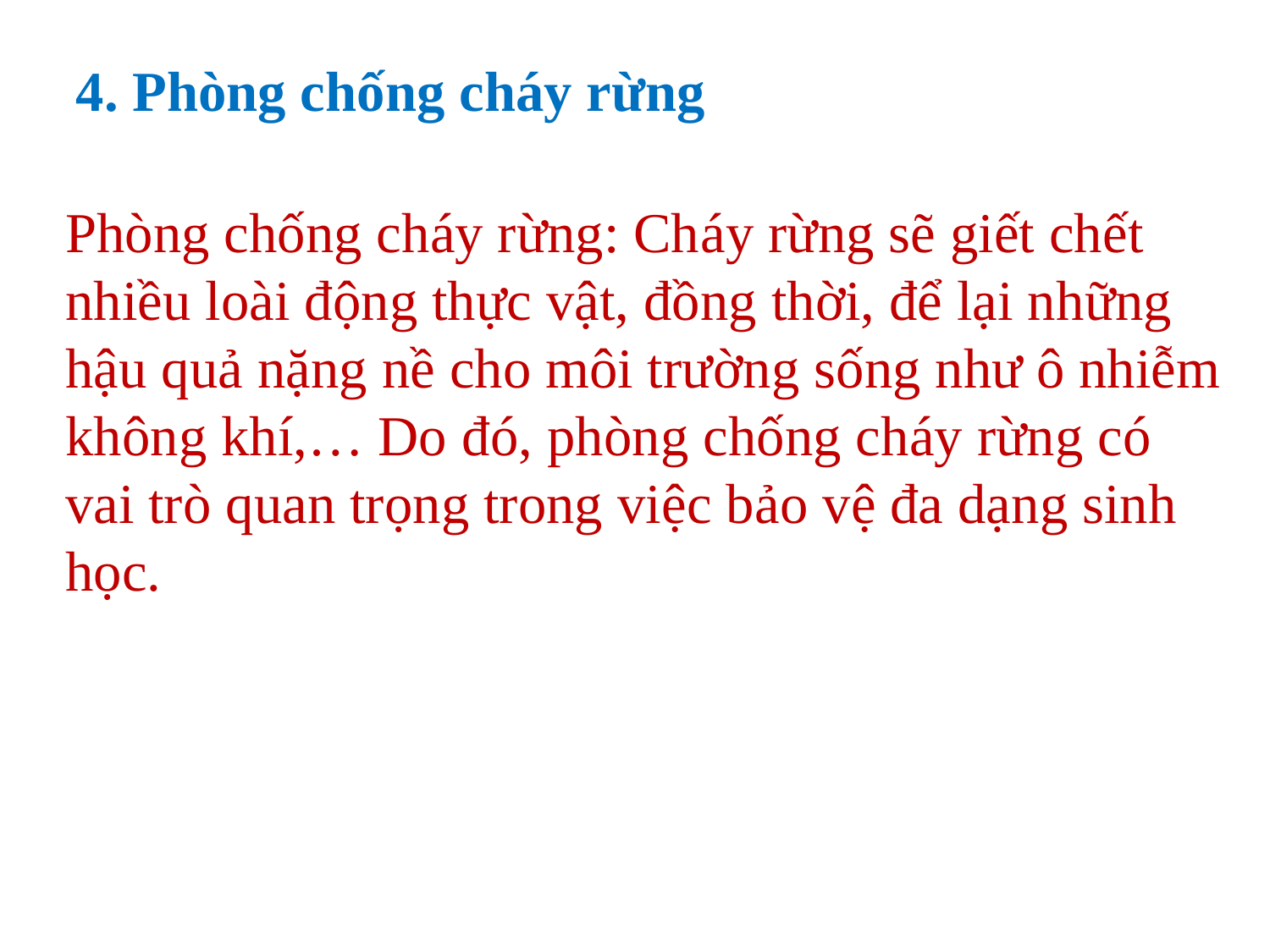

4. Phòng chống cháy rừng
Phòng chống cháy rừng: Cháy rừng sẽ giết chết nhiều loài động thực vật, đồng thời, để lại những hậu quả nặng nề cho môi trường sống như ô nhiễm không khí,… Do đó, phòng chống cháy rừng có vai trò quan trọng trong việc bảo vệ đa dạng sinh học.